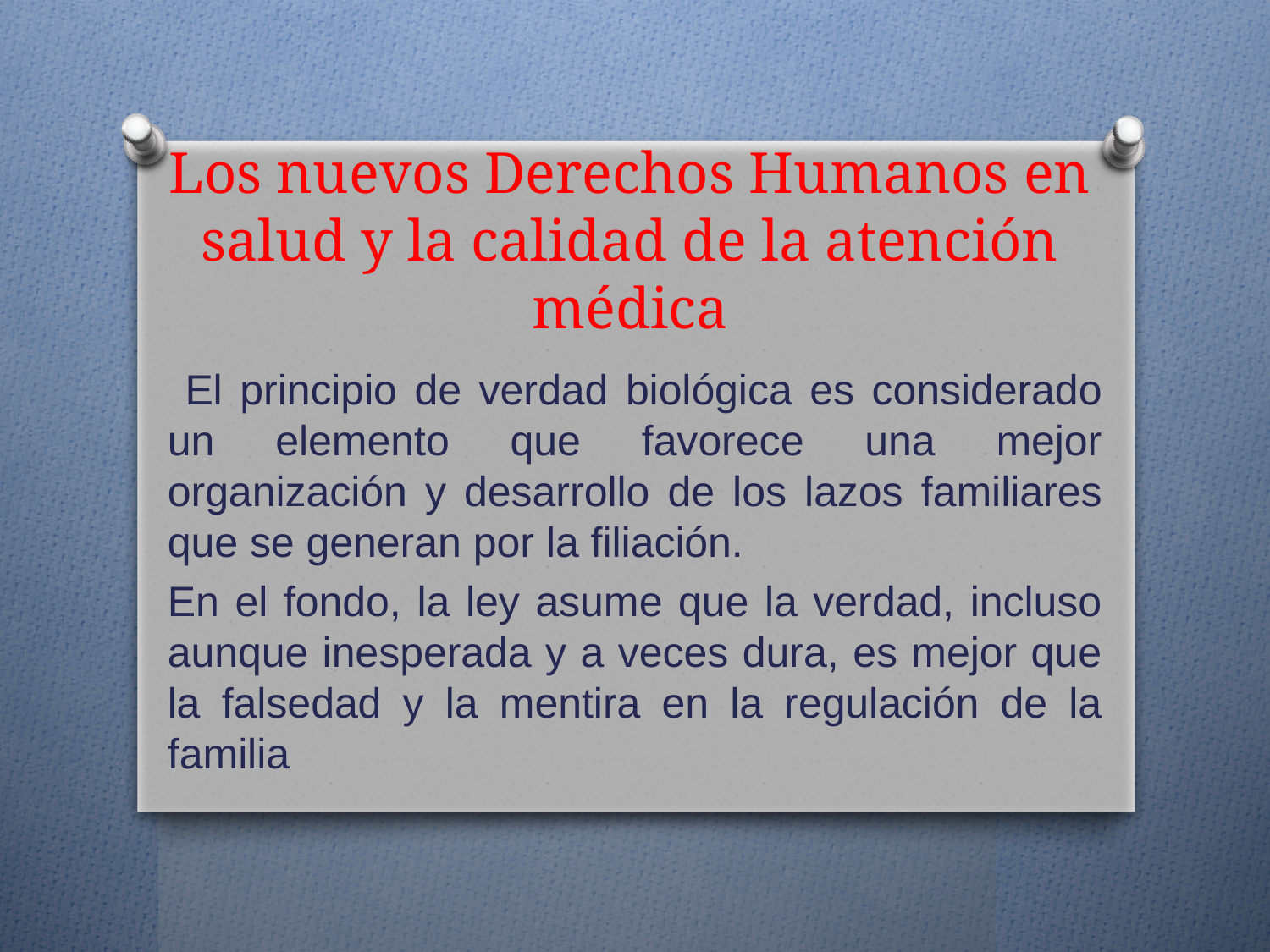

# Los nuevos Derechos Humanos en salud y la calidad de la atención médica
 El principio de verdad biológica es considerado un elemento que favorece una mejor organización y desarrollo de los lazos familiares que se generan por la filiación.
En el fondo, la ley asume que la verdad, incluso aunque inesperada y a veces dura, es mejor que la falsedad y la mentira en la regulación de la familia